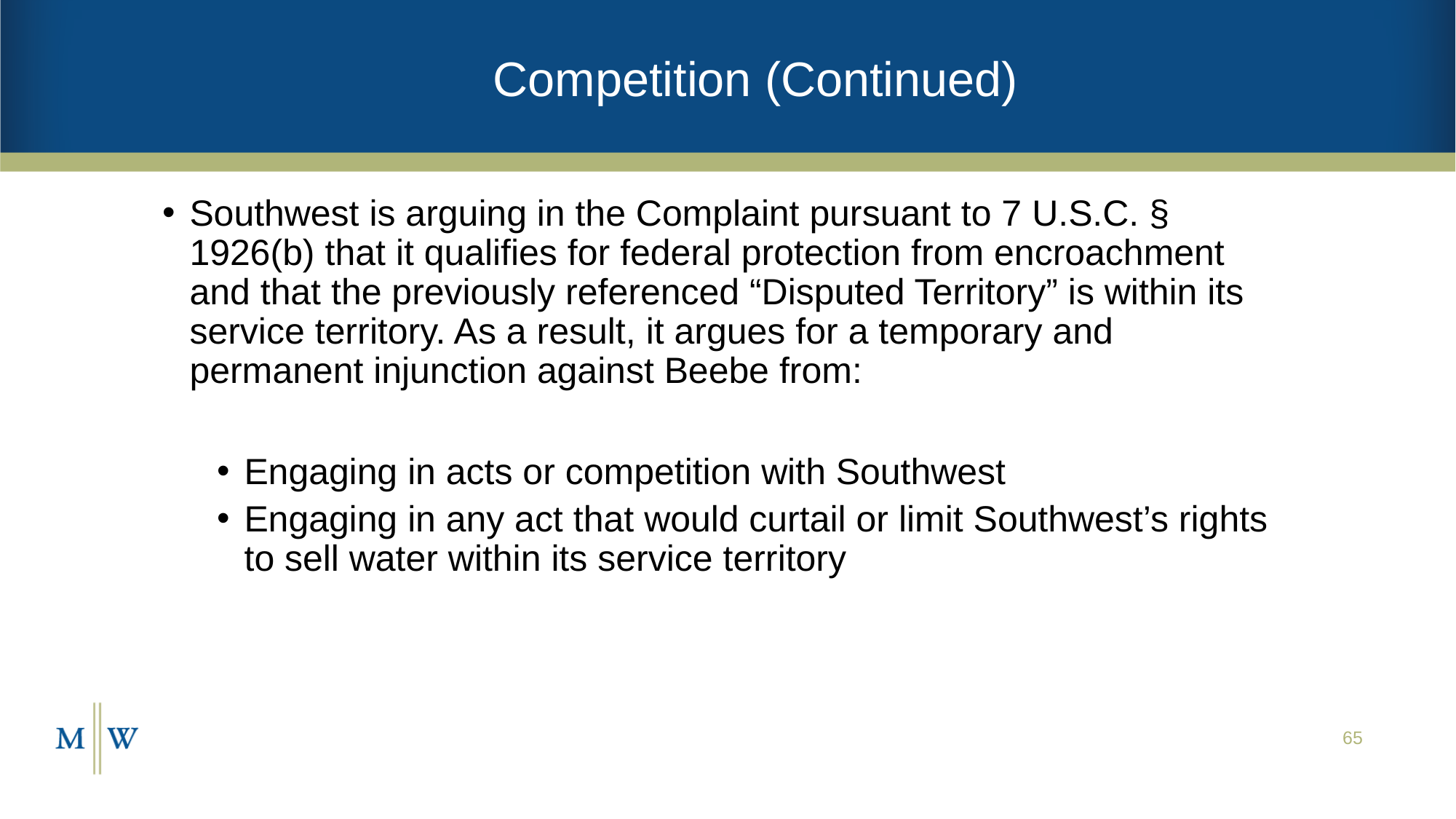

# Competition (Continued)
Southwest is arguing in the Complaint pursuant to 7 U.S.C. § 1926(b) that it qualifies for federal protection from encroachment and that the previously referenced “Disputed Territory” is within its service territory. As a result, it argues for a temporary and permanent injunction against Beebe from:

Engaging in acts or competition with Southwest
Engaging in any act that would curtail or limit Southwest’s rights to sell water within its service territory

65